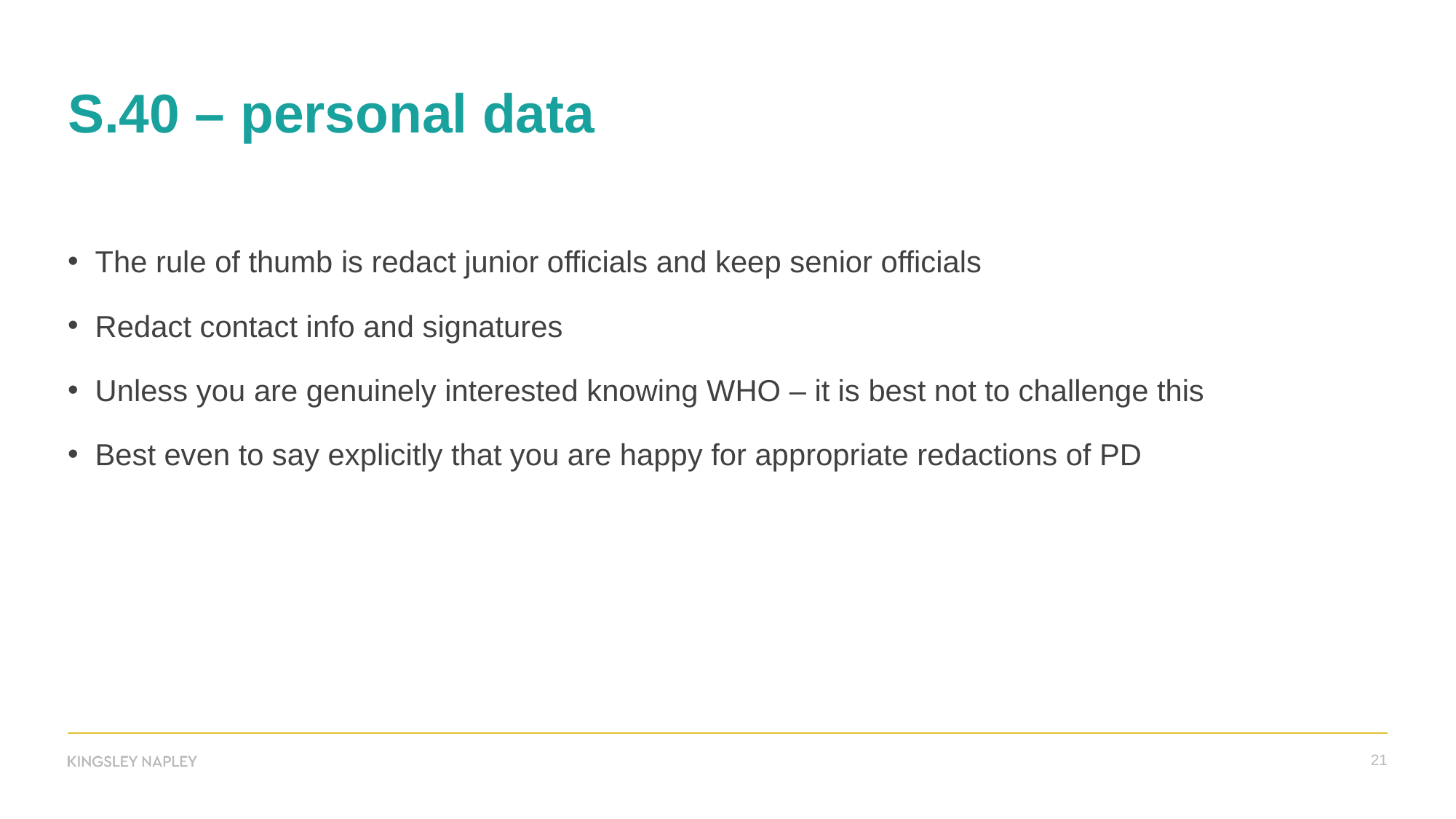

# S.40 – personal data
The rule of thumb is redact junior officials and keep senior officials
Redact contact info and signatures
Unless you are genuinely interested knowing WHO – it is best not to challenge this
Best even to say explicitly that you are happy for appropriate redactions of PD

21